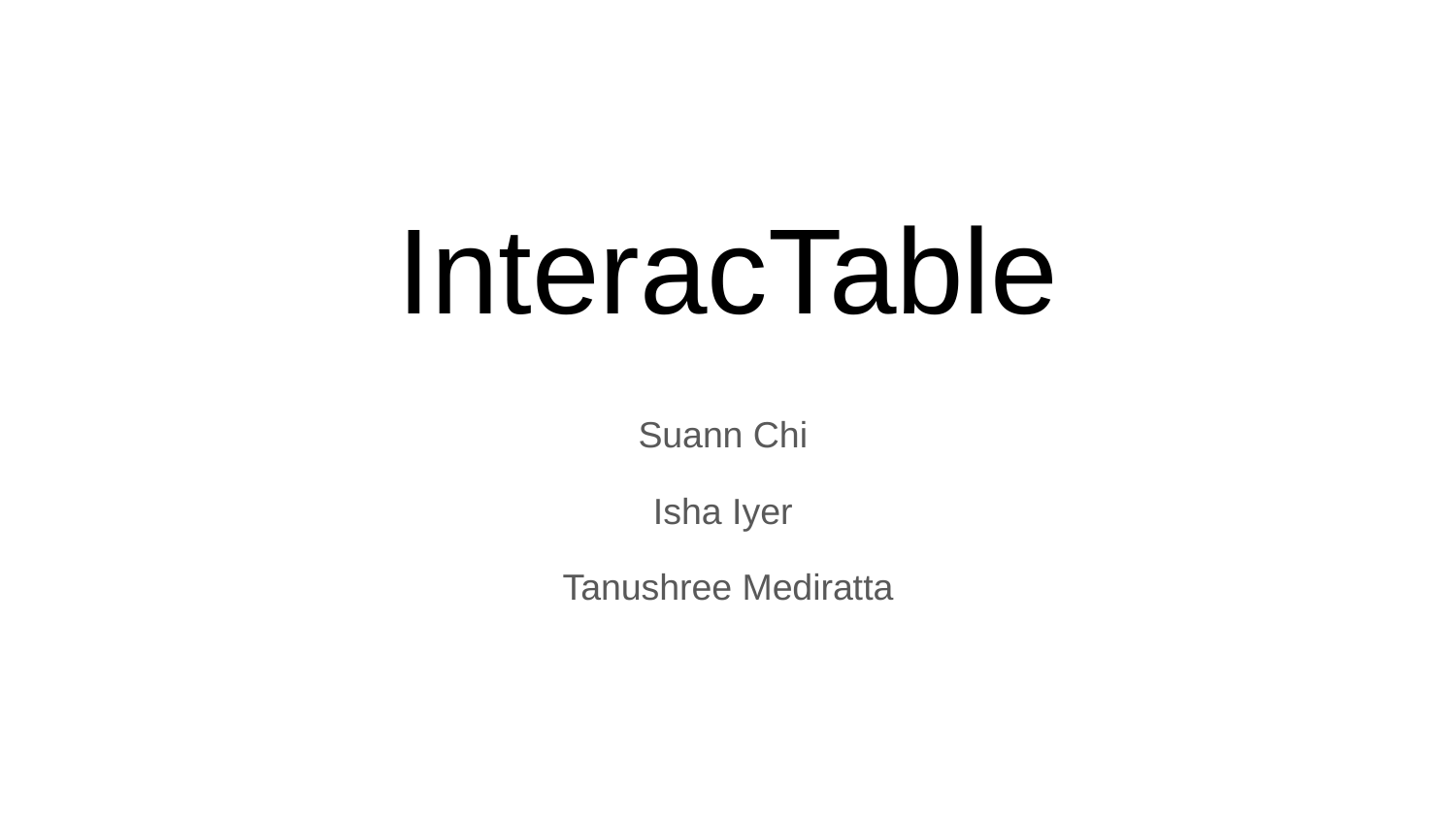

# InteracTable
Suann Chi
Isha Iyer
Tanushree Mediratta